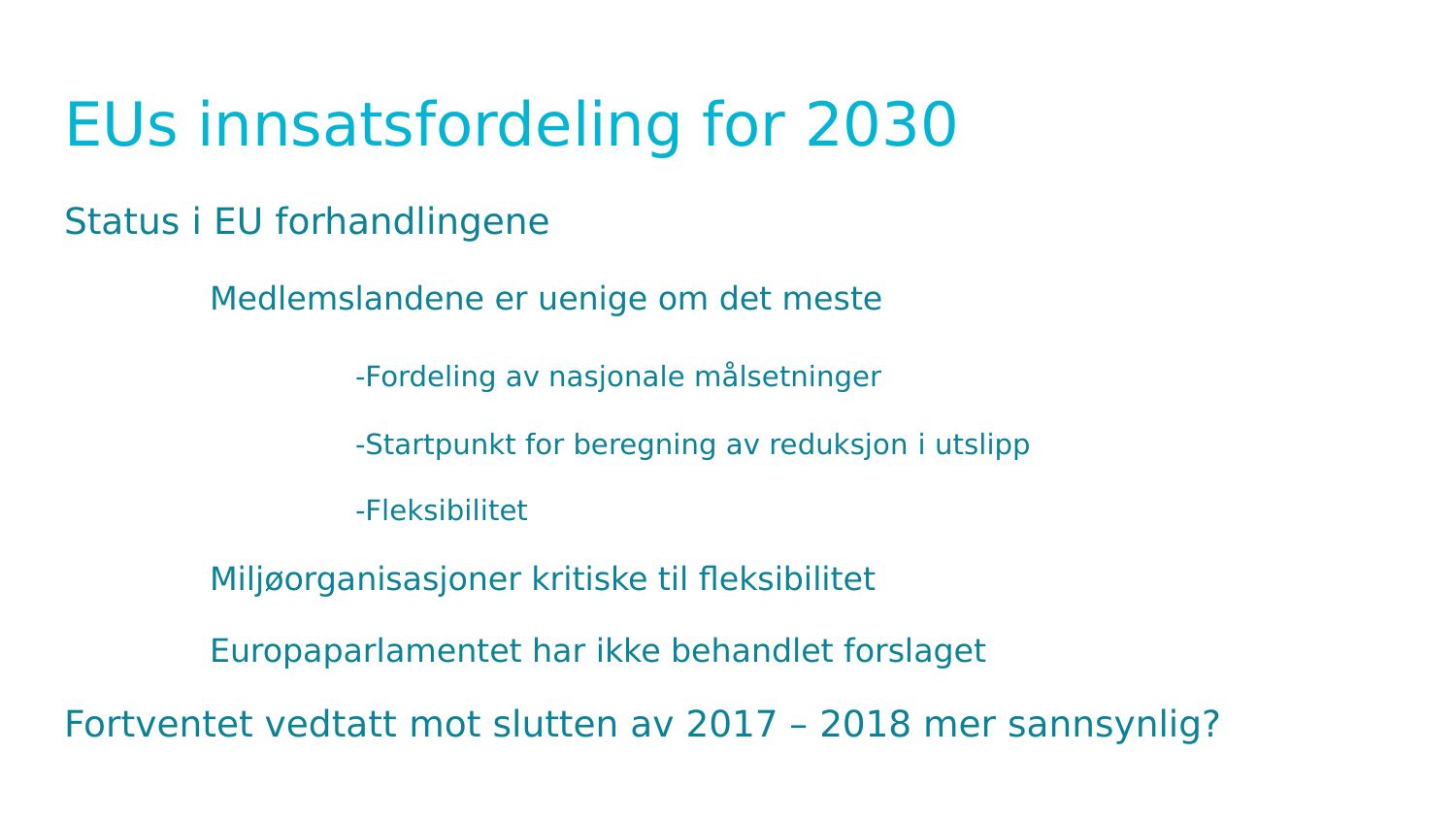

# EUs innsatsfordeling for 2030
Status i EU forhandlingene
	Medlemslandene er uenige om det meste
		-Fordeling av nasjonale målsetninger
		-Startpunkt for beregning av reduksjon i utslipp
		-Fleksibilitet
	Miljøorganisasjoner kritiske til fleksibilitet
	Europaparlamentet har ikke behandlet forslaget
Fortventet vedtatt mot slutten av 2017 – 2018 mer sannsynlig?